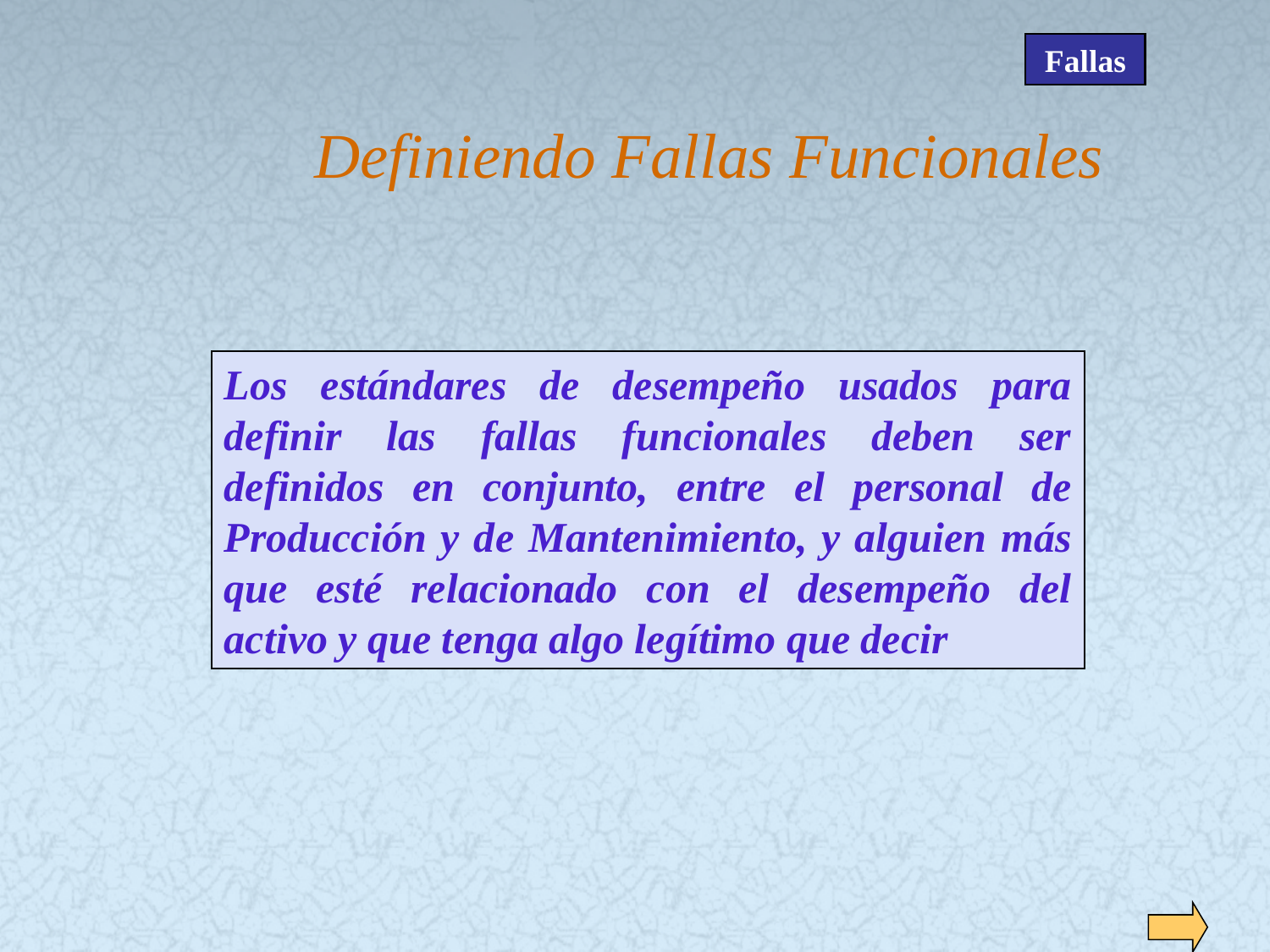

Fallas
# Definiendo Fallas Funcionales
Los estándares de desempeño usados para definir las fallas funcionales deben ser definidos en conjunto, entre el personal de Producción y de Mantenimiento, y alguien más que esté relacionado con el desempeño del activo y que tenga algo legítimo que decir
49